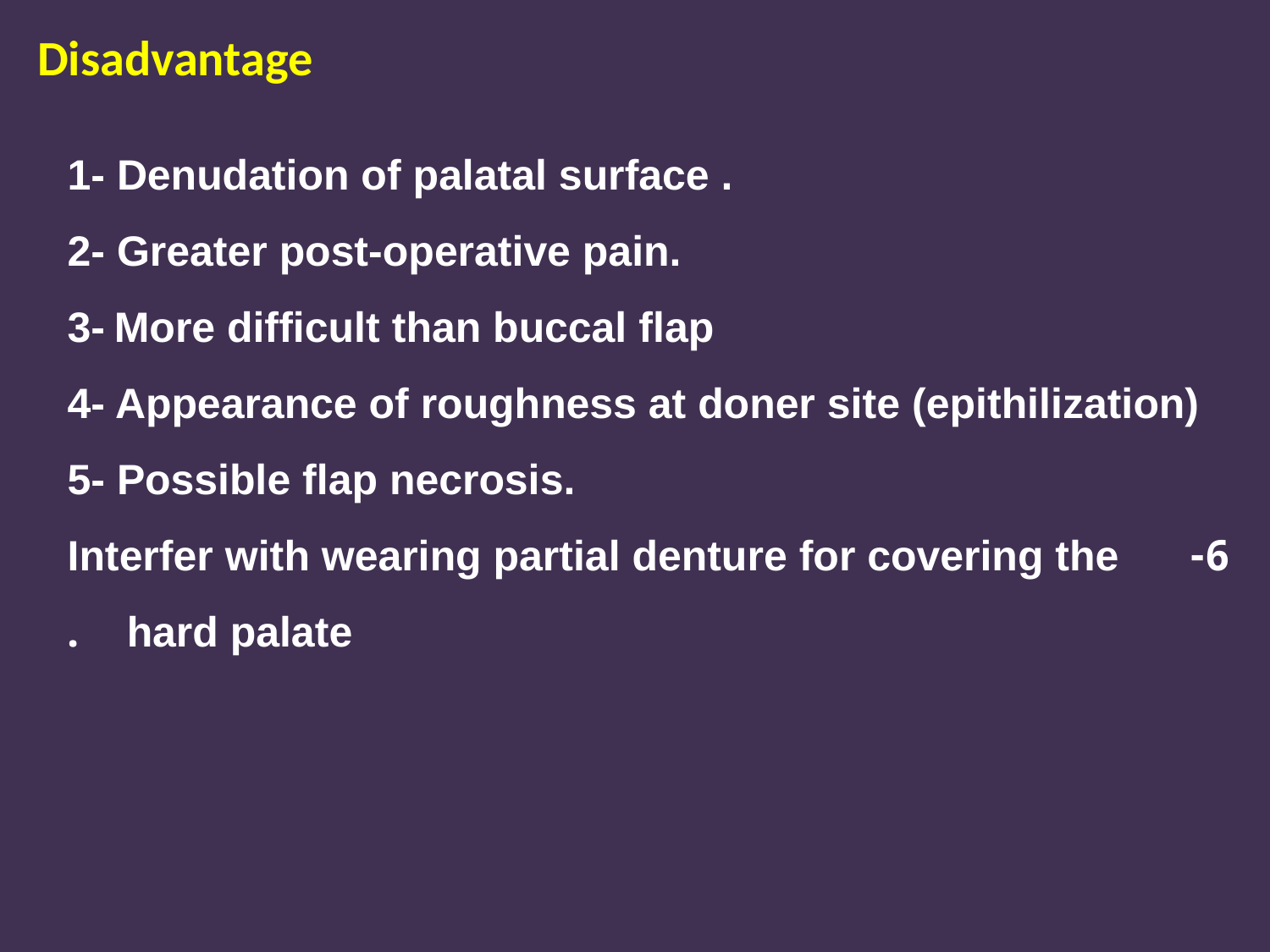

Disadvantage
1- Denudation of palatal surface .
2- Greater post-operative pain.
3- More difficult than buccal flap
4- Appearance of roughness at doner site (epithilization)
5- Possible flap necrosis.
6- Interfer with wearing partial denture for covering the          hard palate.